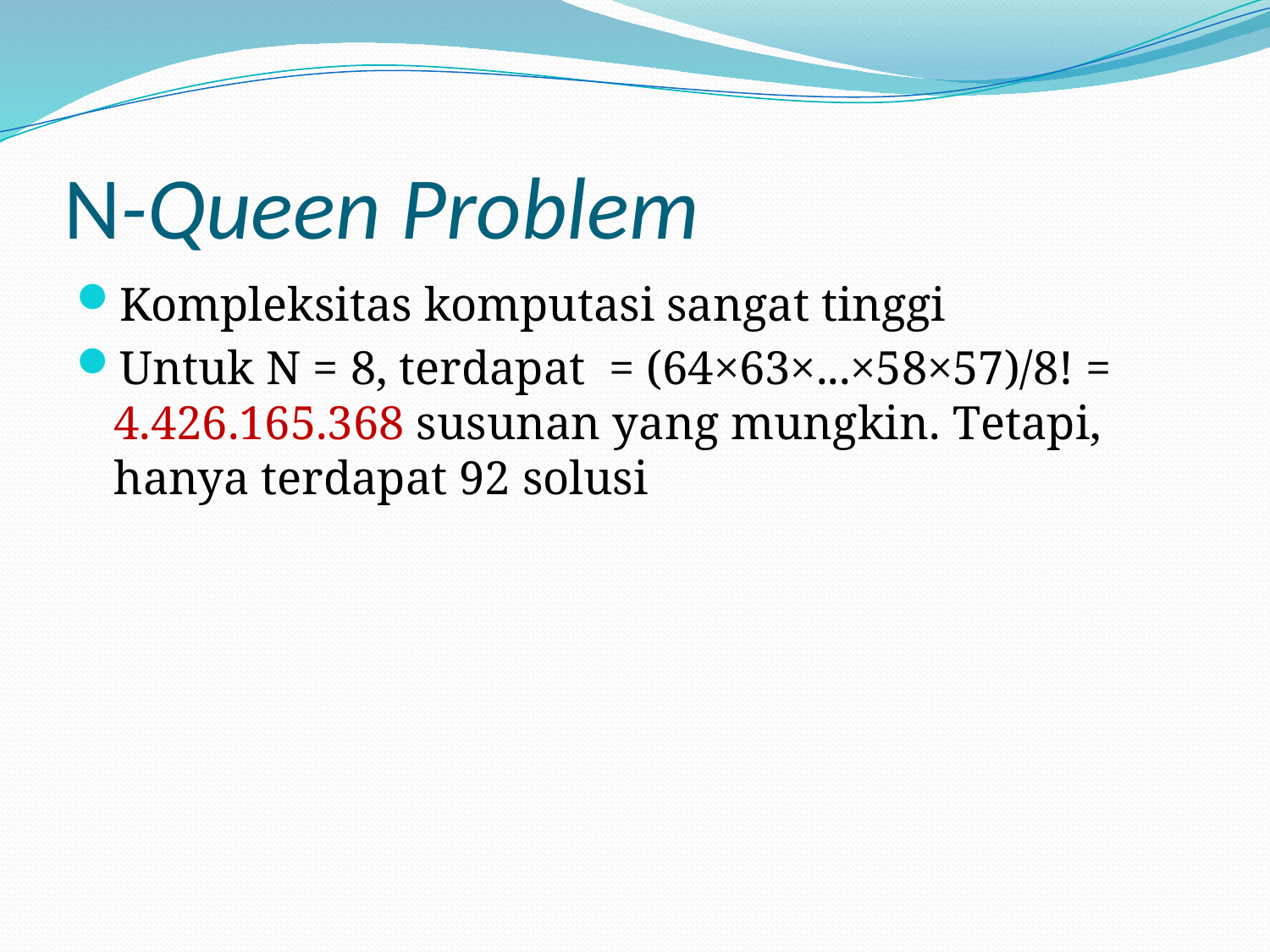

# N-Queen Problem
Kompleksitas komputasi sangat tinggi
Untuk N = 8, terdapat  = (64×63×...×58×57)/8! = 4.426.165.368 susunan yang mungkin. Tetapi, hanya terdapat 92 solusi